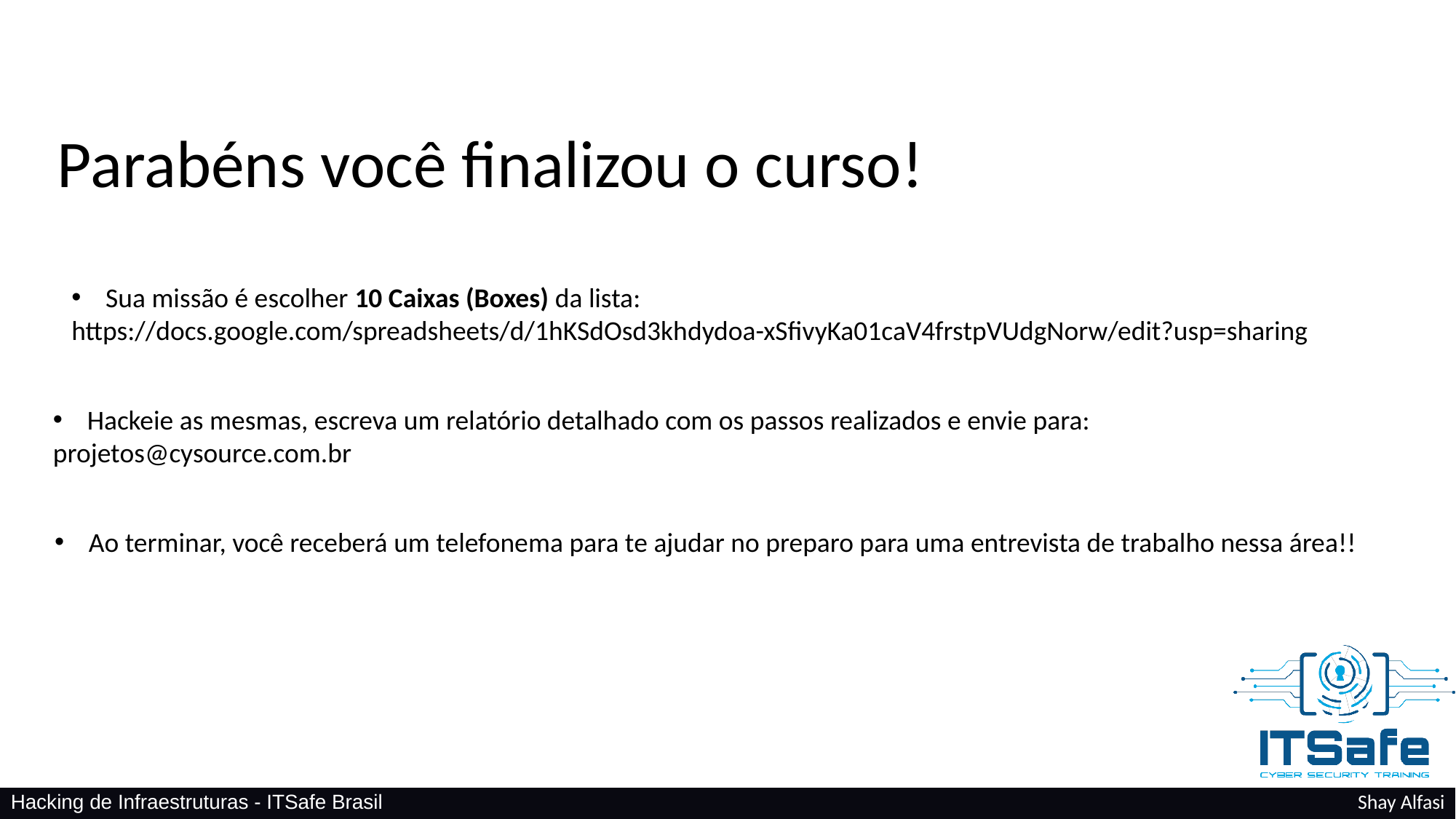

Parabéns você finalizou o curso!
Sua missão é escolher 10 Caixas (Boxes) da lista:
https://docs.google.com/spreadsheets/d/1hKSdOsd3khdydoa-xSfivyKa01caV4frstpVUdgNorw/edit?usp=sharing
Hackeie as mesmas, escreva um relatório detalhado com os passos realizados e envie para:
projetos@cysource.com.br
Ao terminar, você receberá um telefonema para te ajudar no preparo para uma entrevista de trabalho nessa área!!